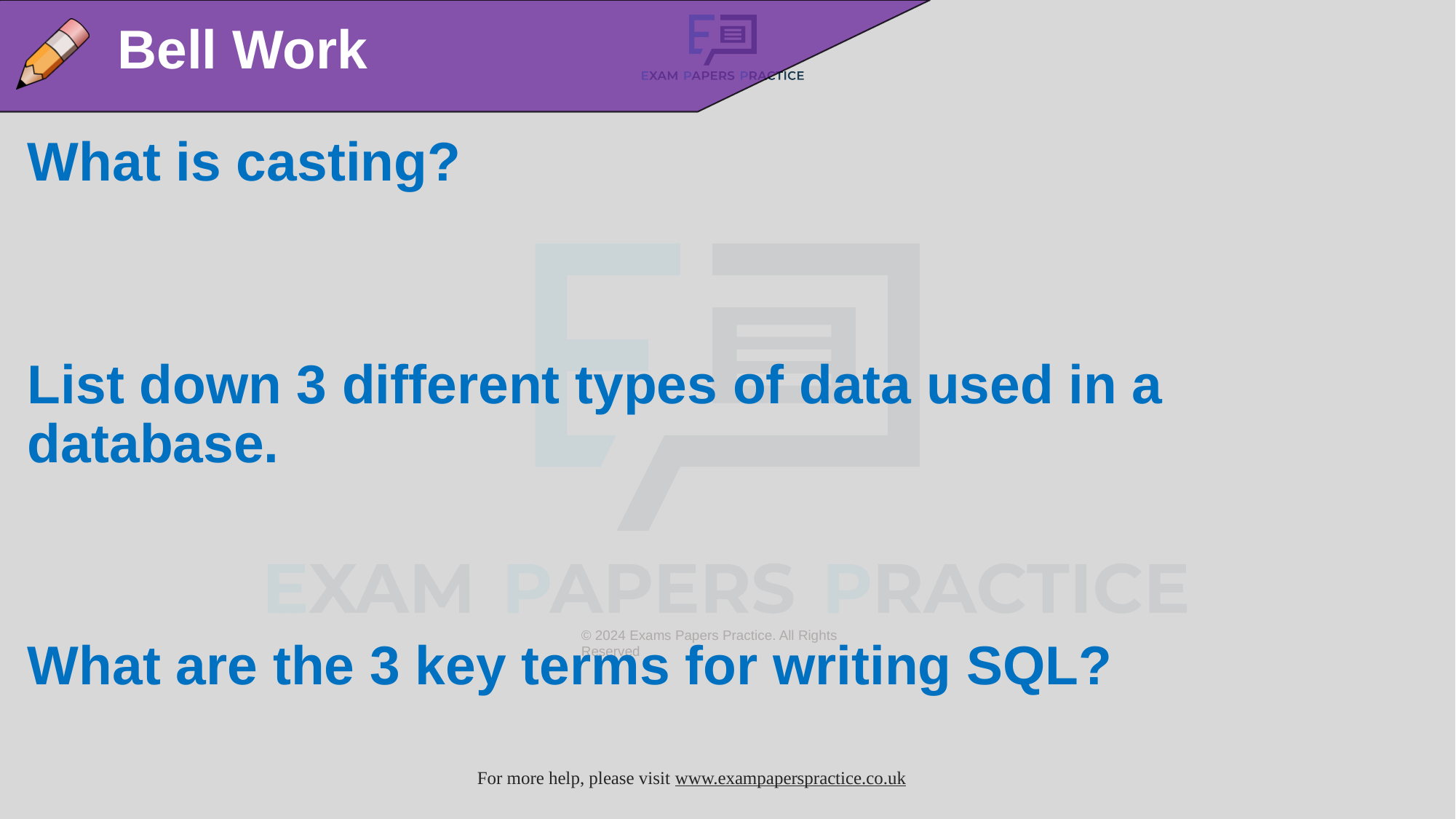

Bell Work

What is casting?

List down 3 different types of data used in a database.

What are the 3 key terms for writing SQL?